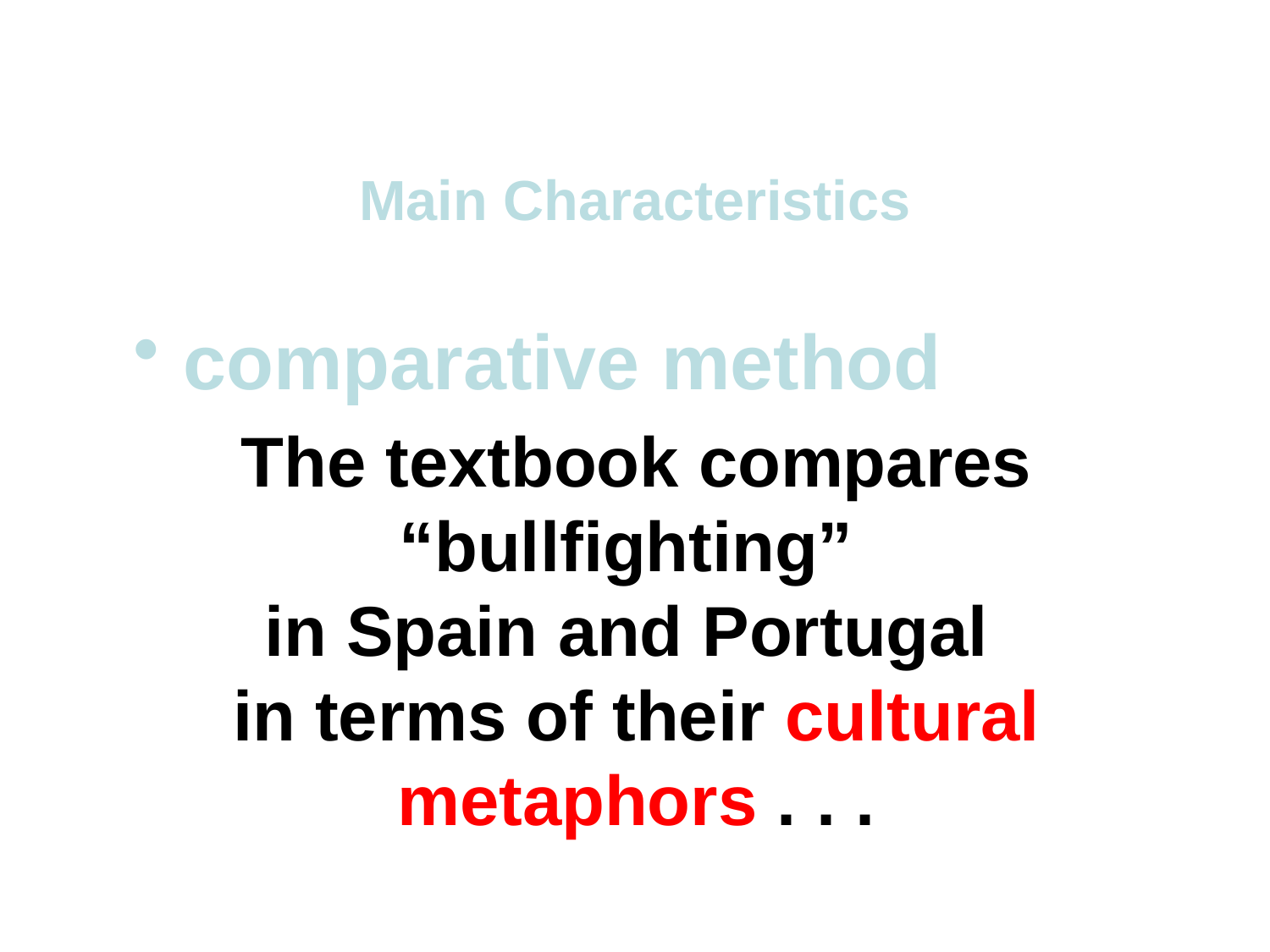

Main Characteristics
 comparative method
The textbook compares “bullfighting”
in Spain and Portugal
in terms of their cultural metaphors . . .